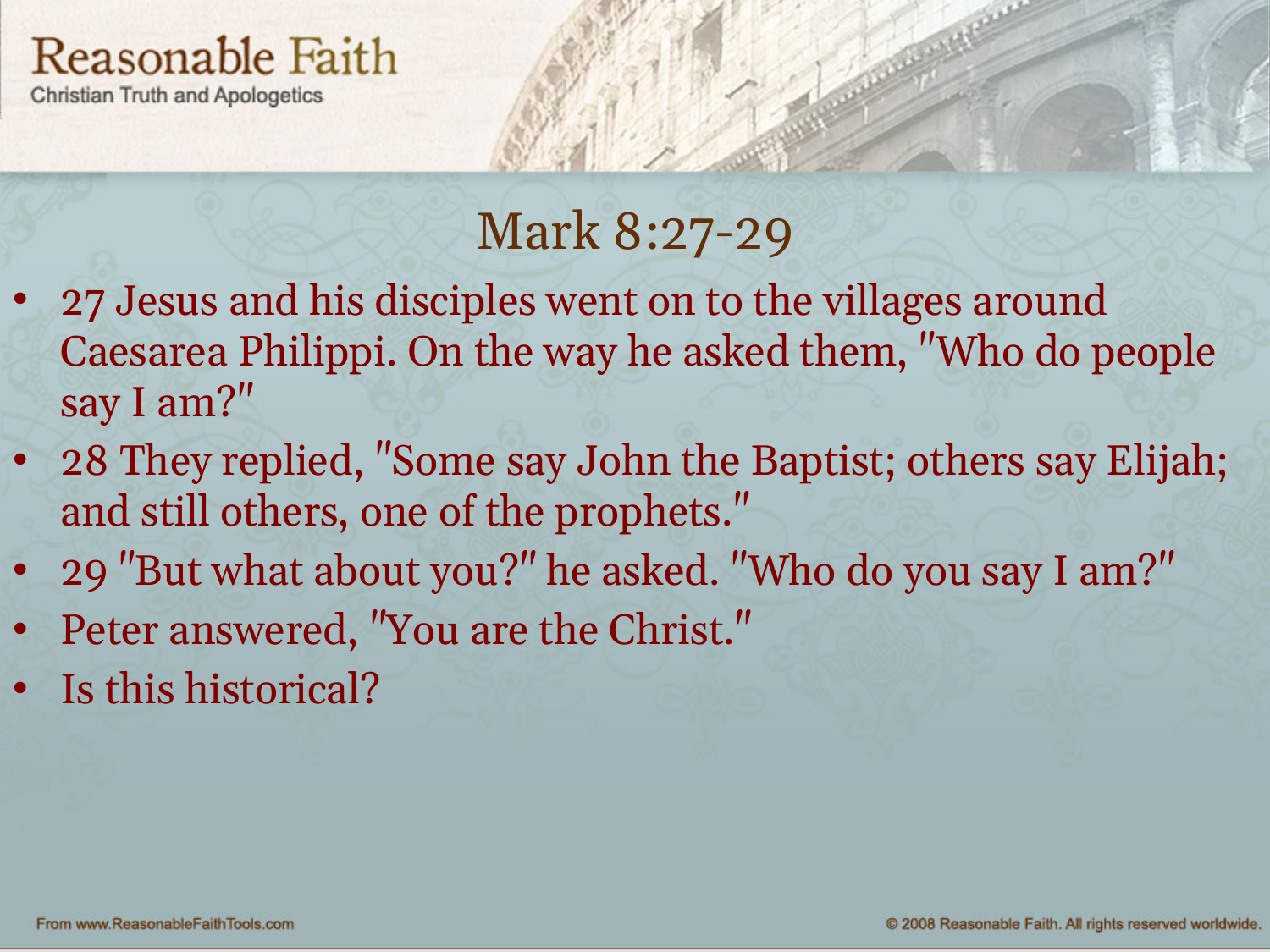

# Mark 8:27-29
27 Jesus and his disciples went on to the villages around Caesarea Philippi. On the way he asked them, "Who do people say I am?"
28 They replied, "Some say John the Baptist; others say Elijah; and still others, one of the prophets."
29 "But what about you?" he asked. "Who do you say I am?"
Peter answered, "You are the Christ."
Is this historical?